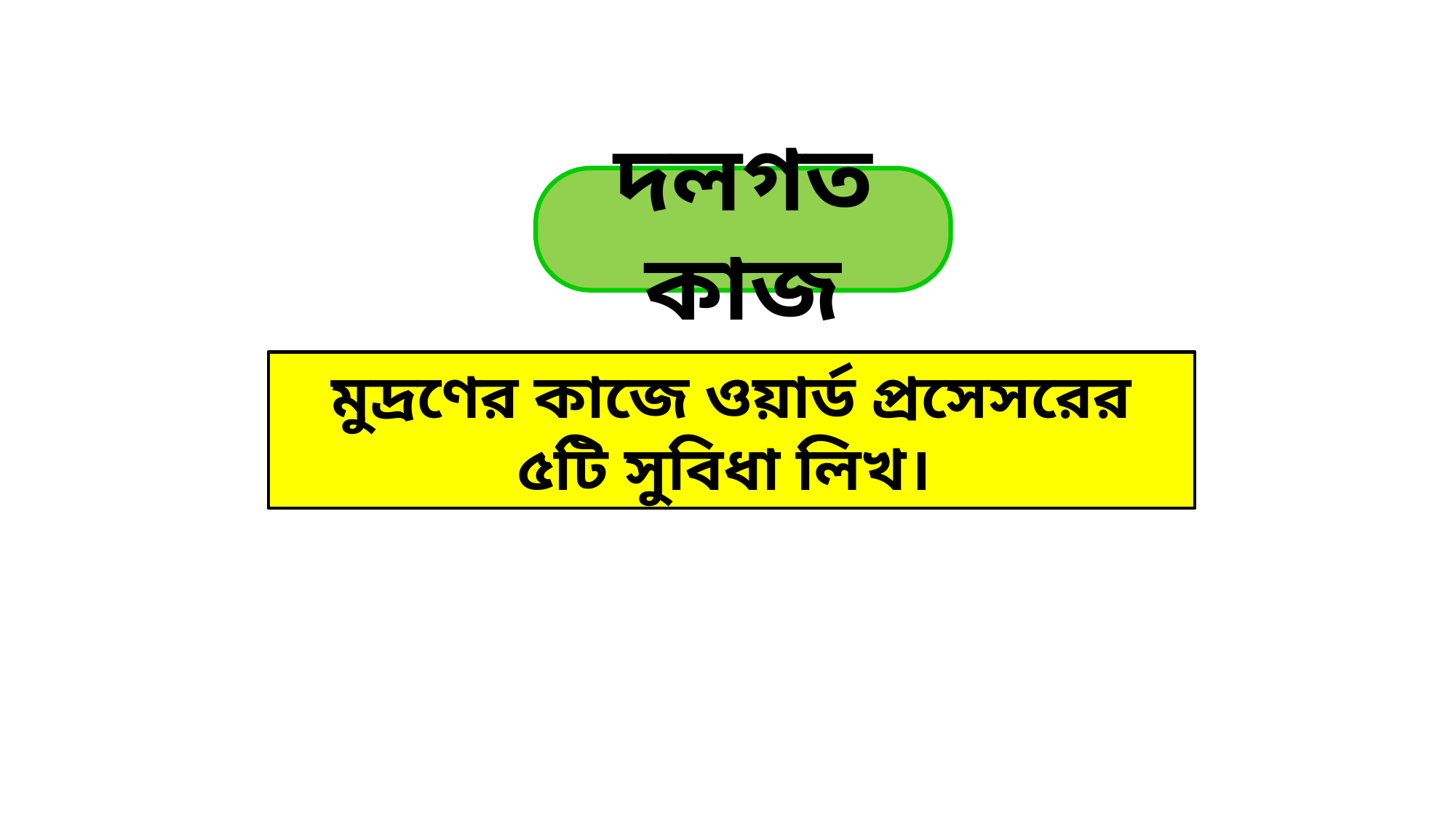

দলগত কাজ
মুদ্রণের কাজে ওয়ার্ড প্রসেসরের ৫টি সুবিধা লিখ।